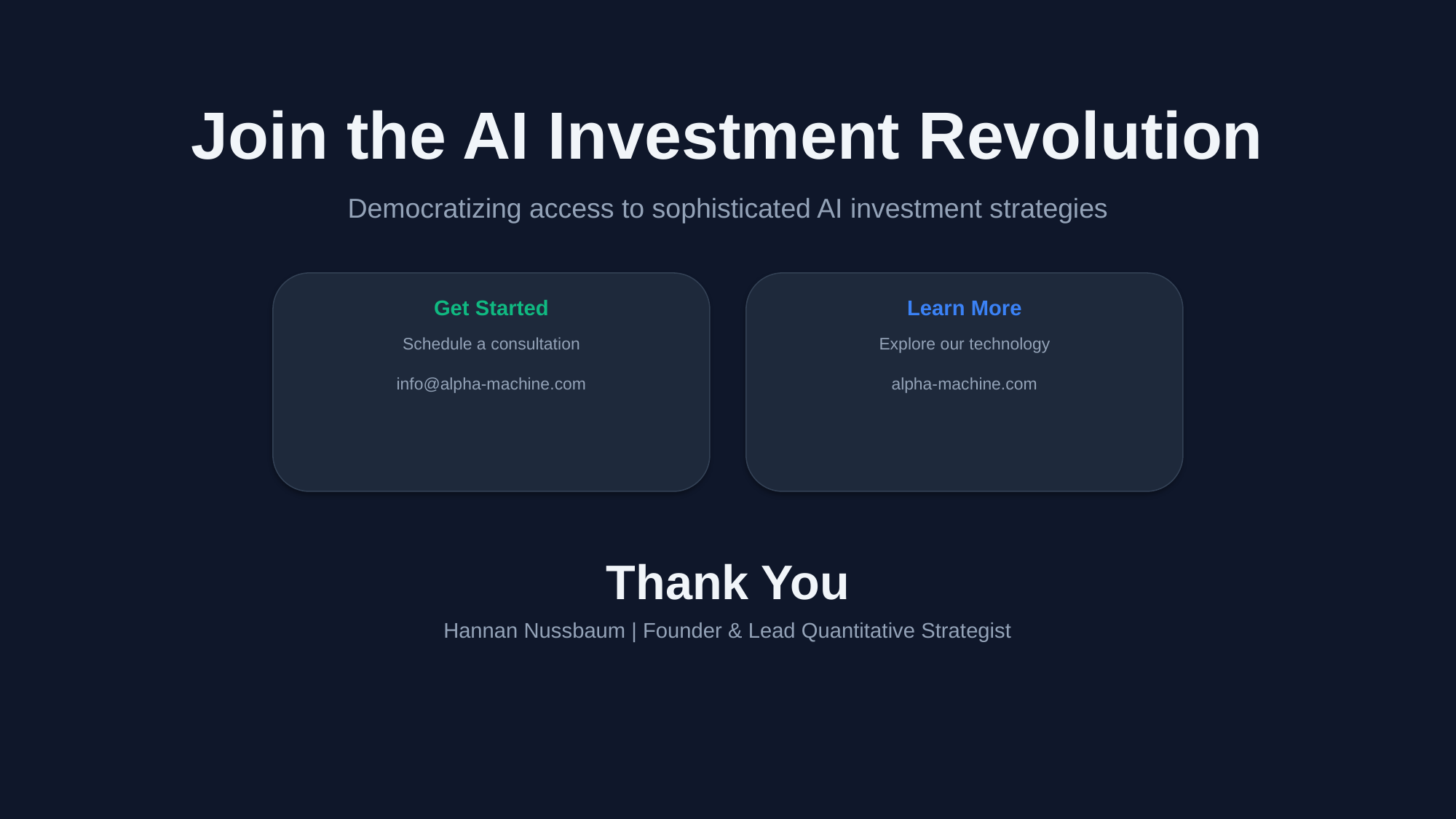

Join the AI Investment Revolution
Democratizing access to sophisticated AI investment strategies

Get Started
Learn More
Schedule a consultation
info@alpha-machine.com
Explore our technology
alpha-machine.com
Thank You
Hannan Nussbaum | Founder & Lead Quantitative Strategist